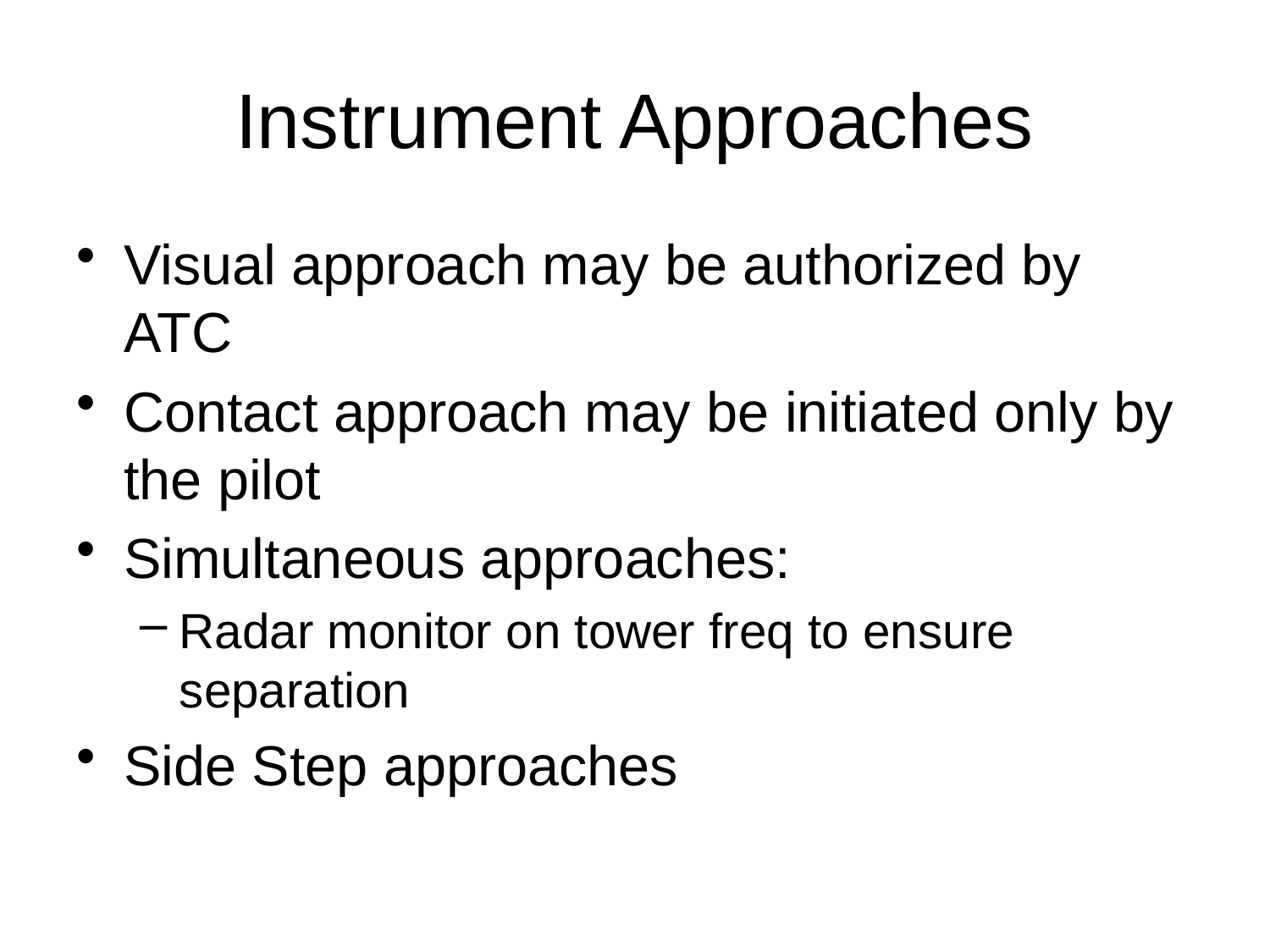

# Instrument Approaches
Visual approach may be authorized by ATC
Contact approach may be initiated only by the pilot
Simultaneous approaches:
Radar monitor on tower freq to ensure separation
Side Step approaches